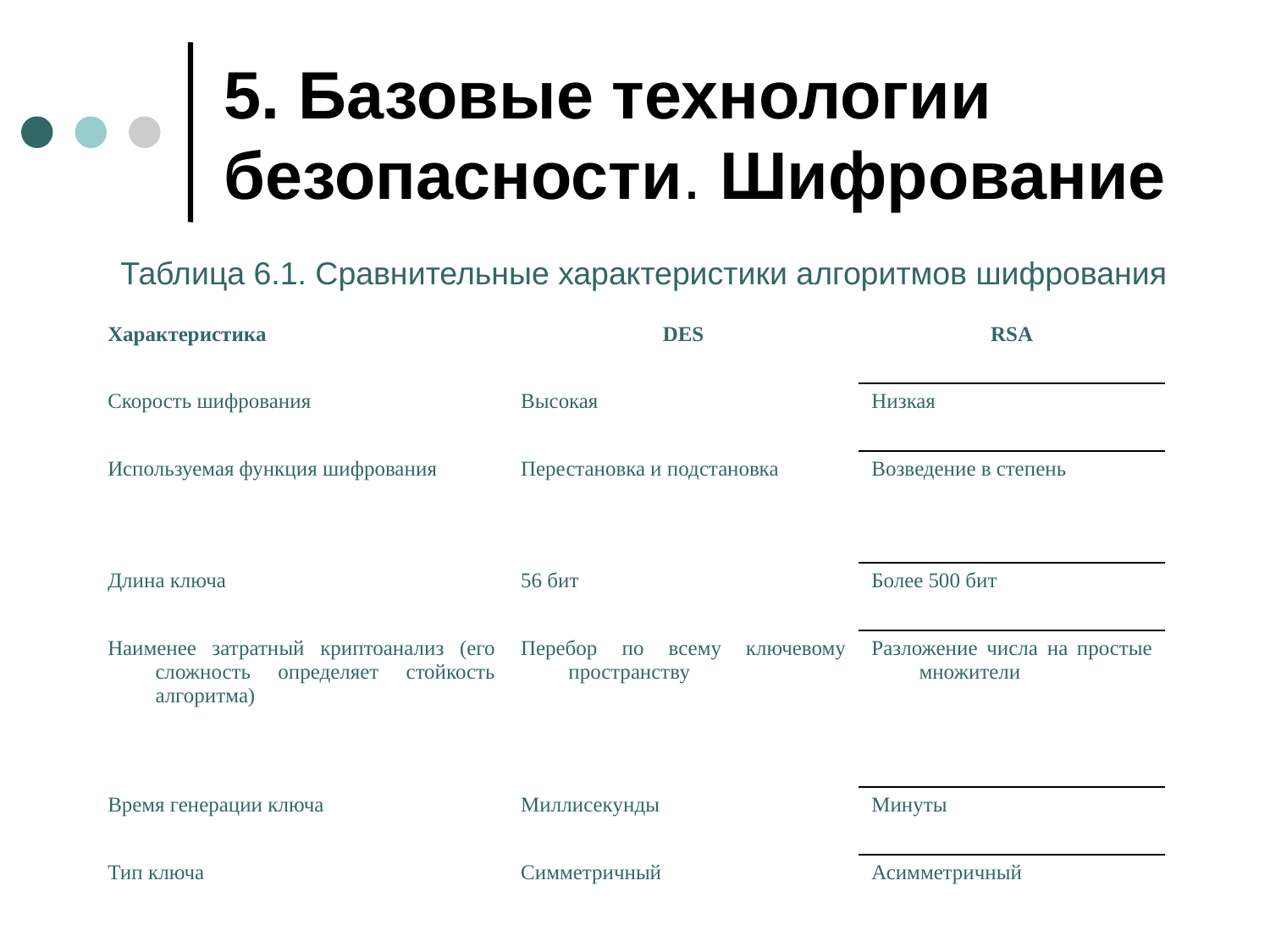

# 5. Базовые технологии безопасности. Шифрование
Таблица 6.1. Сравнительные характеристики алгоритмов шифрования
| Характеристика | DES | RSA |
| --- | --- | --- |
| Скорость шифрования | Высокая | Низкая |
| Используемая функция шифрования | Перестановка и подстановка | Возведение в степень |
| Длина ключа | 56 бит | Более 500 бит |
| Наименее затратный криптоанализ (его сложность определяет стойкость алгоритма) | Перебор по всему ключевому пространству | Разложение числа на простые множители |
| Время генерации ключа | Миллисекунды | Минуты |
| Тип ключа | Симметричный | Асимметричный |